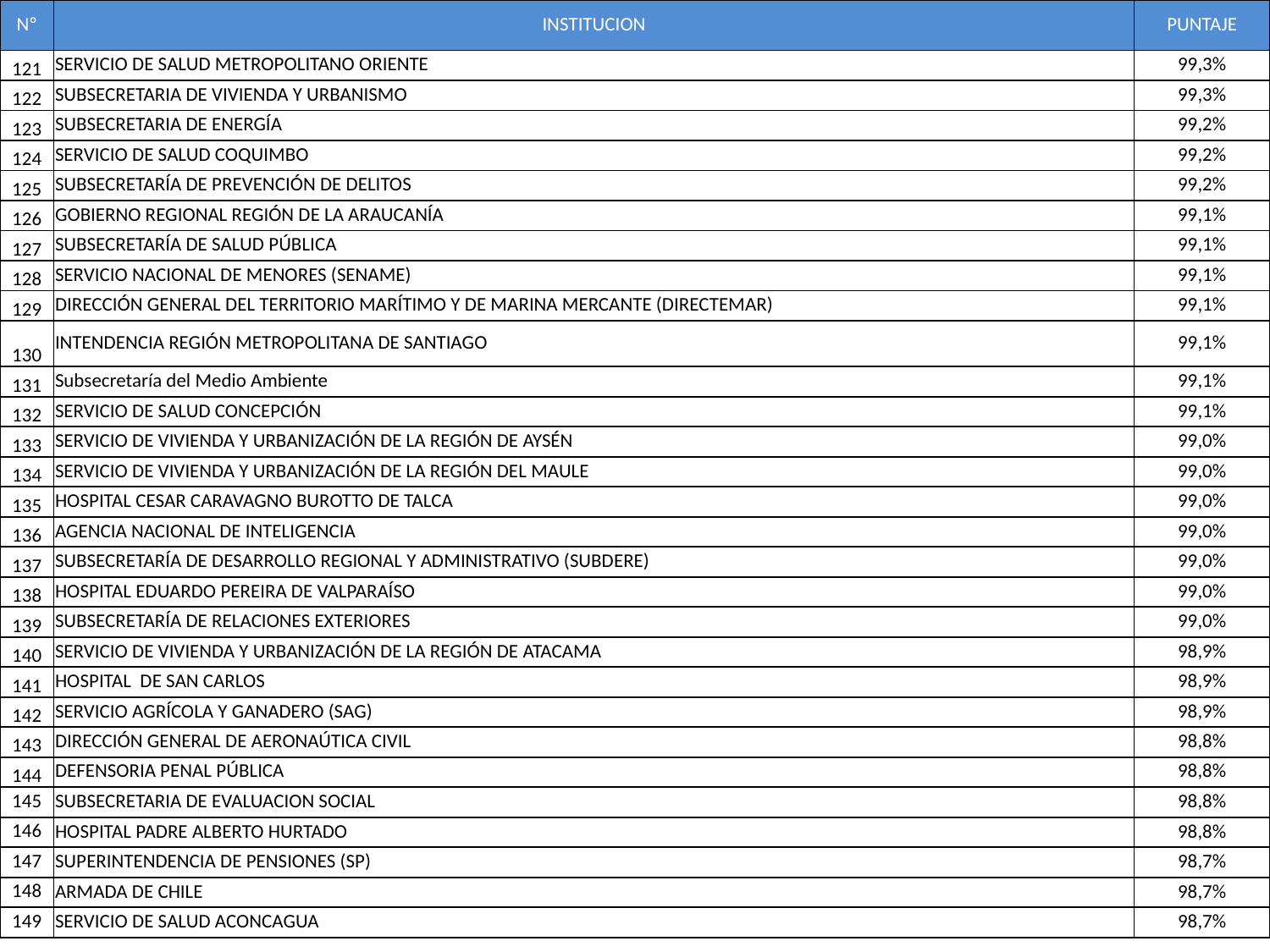

| Nº | INSTITUCION | PUNTAJE |
| --- | --- | --- |
| 121 | SERVICIO DE SALUD METROPOLITANO ORIENTE | 99,3% |
| 122 | SUBSECRETARIA DE VIVIENDA Y URBANISMO | 99,3% |
| 123 | SUBSECRETARIA DE ENERGÍA | 99,2% |
| 124 | SERVICIO DE SALUD COQUIMBO | 99,2% |
| 125 | SUBSECRETARÍA DE PREVENCIÓN DE DELITOS | 99,2% |
| 126 | GOBIERNO REGIONAL REGIÓN DE LA ARAUCANÍA | 99,1% |
| 127 | SUBSECRETARÍA DE SALUD PÚBLICA | 99,1% |
| 128 | SERVICIO NACIONAL DE MENORES (SENAME) | 99,1% |
| 129 | DIRECCIÓN GENERAL DEL TERRITORIO MARÍTIMO Y DE MARINA MERCANTE (DIRECTEMAR) | 99,1% |
| 130 | INTENDENCIA REGIÓN METROPOLITANA DE SANTIAGO | 99,1% |
| 131 | Subsecretaría del Medio Ambiente | 99,1% |
| 132 | SERVICIO DE SALUD CONCEPCIÓN | 99,1% |
| 133 | SERVICIO DE VIVIENDA Y URBANIZACIÓN DE LA REGIÓN DE AYSÉN | 99,0% |
| 134 | SERVICIO DE VIVIENDA Y URBANIZACIÓN DE LA REGIÓN DEL MAULE | 99,0% |
| 135 | HOSPITAL CESAR CARAVAGNO BUROTTO DE TALCA | 99,0% |
| 136 | AGENCIA NACIONAL DE INTELIGENCIA | 99,0% |
| 137 | SUBSECRETARÍA DE DESARROLLO REGIONAL Y ADMINISTRATIVO (SUBDERE) | 99,0% |
| 138 | HOSPITAL EDUARDO PEREIRA DE VALPARAÍSO | 99,0% |
| 139 | SUBSECRETARÍA DE RELACIONES EXTERIORES | 99,0% |
| 140 | SERVICIO DE VIVIENDA Y URBANIZACIÓN DE LA REGIÓN DE ATACAMA | 98,9% |
| 141 | HOSPITAL DE SAN CARLOS | 98,9% |
| 142 | SERVICIO AGRÍCOLA Y GANADERO (SAG) | 98,9% |
| 143 | DIRECCIÓN GENERAL DE AERONAÚTICA CIVIL | 98,8% |
| 144 | DEFENSORIA PENAL PÚBLICA | 98,8% |
| 145 | SUBSECRETARIA DE EVALUACION SOCIAL | 98,8% |
| 146 | HOSPITAL PADRE ALBERTO HURTADO | 98,8% |
| 147 | SUPERINTENDENCIA DE PENSIONES (SP) | 98,7% |
| 148 | ARMADA DE CHILE | 98,7% |
| 149 | SERVICIO DE SALUD ACONCAGUA | 98,7% |